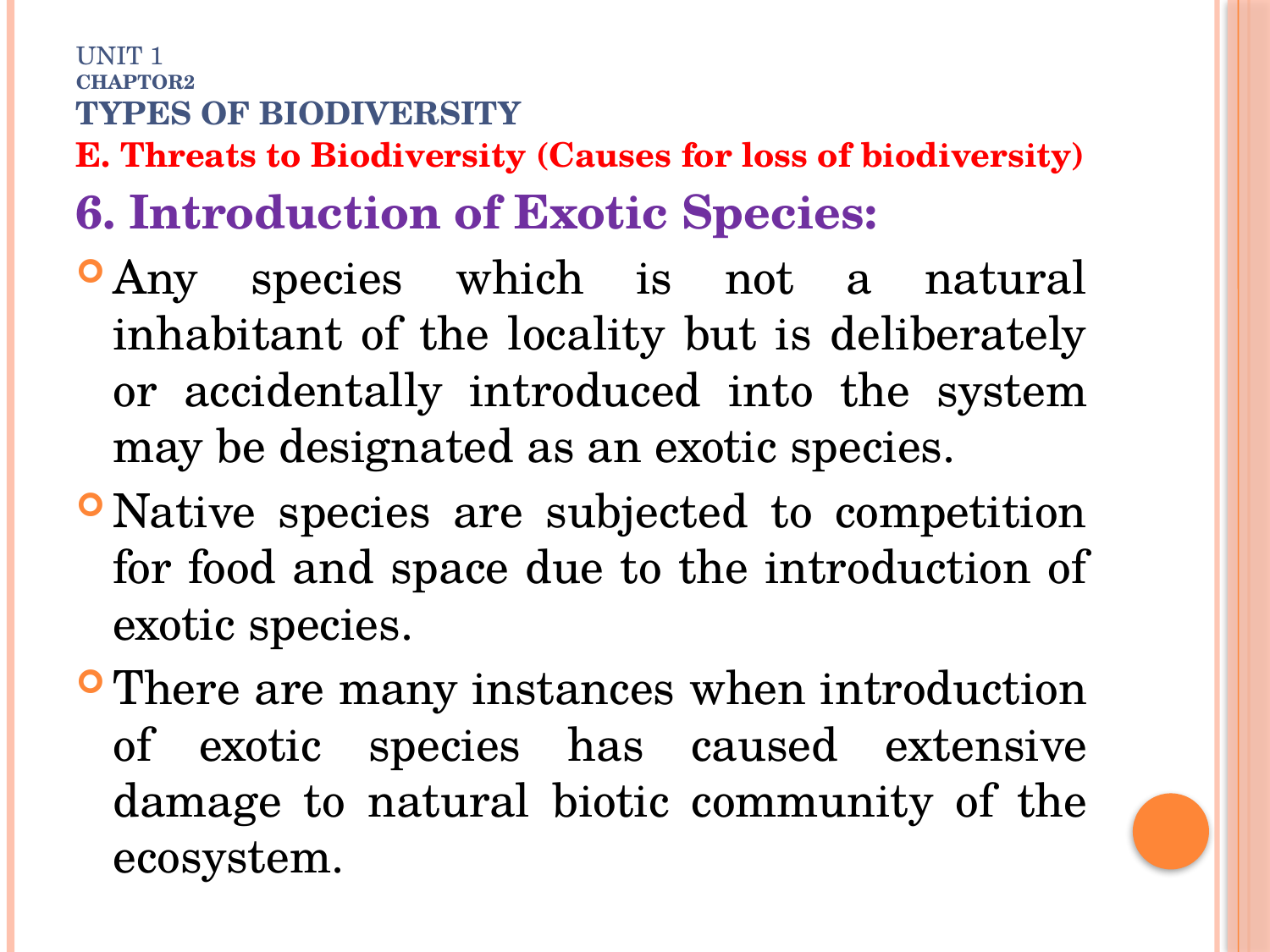

# Unit 1 Chaptor2 TYPES OF Biodiversity
E. Threats to Biodiversity (Causes for loss of biodiversity)
6. Introduction of Exotic Species:
Any species which is not a natural inhabitant of the locality but is deliberately or accidentally introduced into the system may be designated as an exotic species.
Native species are subjected to competition for food and space due to the introduction of exotic species.
There are many instances when introduction of exotic species has caused extensive damage to natural biotic community of the ecosystem.